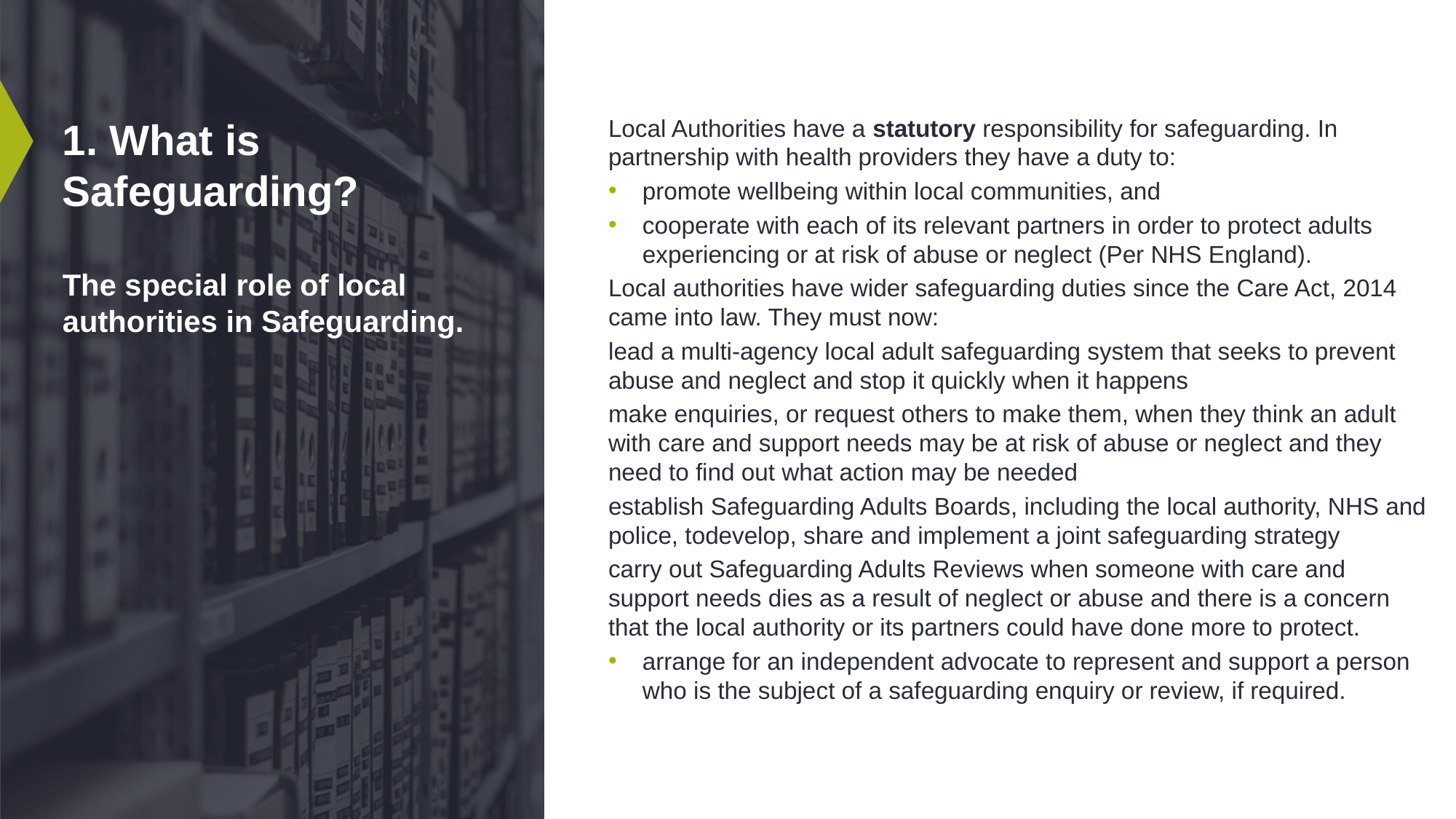

# 1. What is Safeguarding? The special role of local authorities in Safeguarding.
Local Authorities have a statutory responsibility for safeguarding. In partnership with health providers they have a duty to:
promote wellbeing within local communities, and
cooperate with each of its relevant partners in order to protect adults experiencing or at risk of abuse or neglect (Per NHS England).
Local authorities have wider safeguarding duties since the Care Act, 2014 came into law. They must now:
lead a multi-agency local adult safeguarding system that seeks to prevent abuse and neglect and stop it quickly when it happens
make enquiries, or request others to make them, when they think an adult with care and support needs may be at risk of abuse or neglect and they need to find out what action may be needed
establish Safeguarding Adults Boards, including the local authority, NHS and police, todevelop, share and implement a joint safeguarding strategy
carry out Safeguarding Adults Reviews when someone with care and support needs dies as a result of neglect or abuse and there is a concern that the local authority or its partners could have done more to protect.
arrange for an independent advocate to represent and support a person who is the subject of a safeguarding enquiry or review, if required.